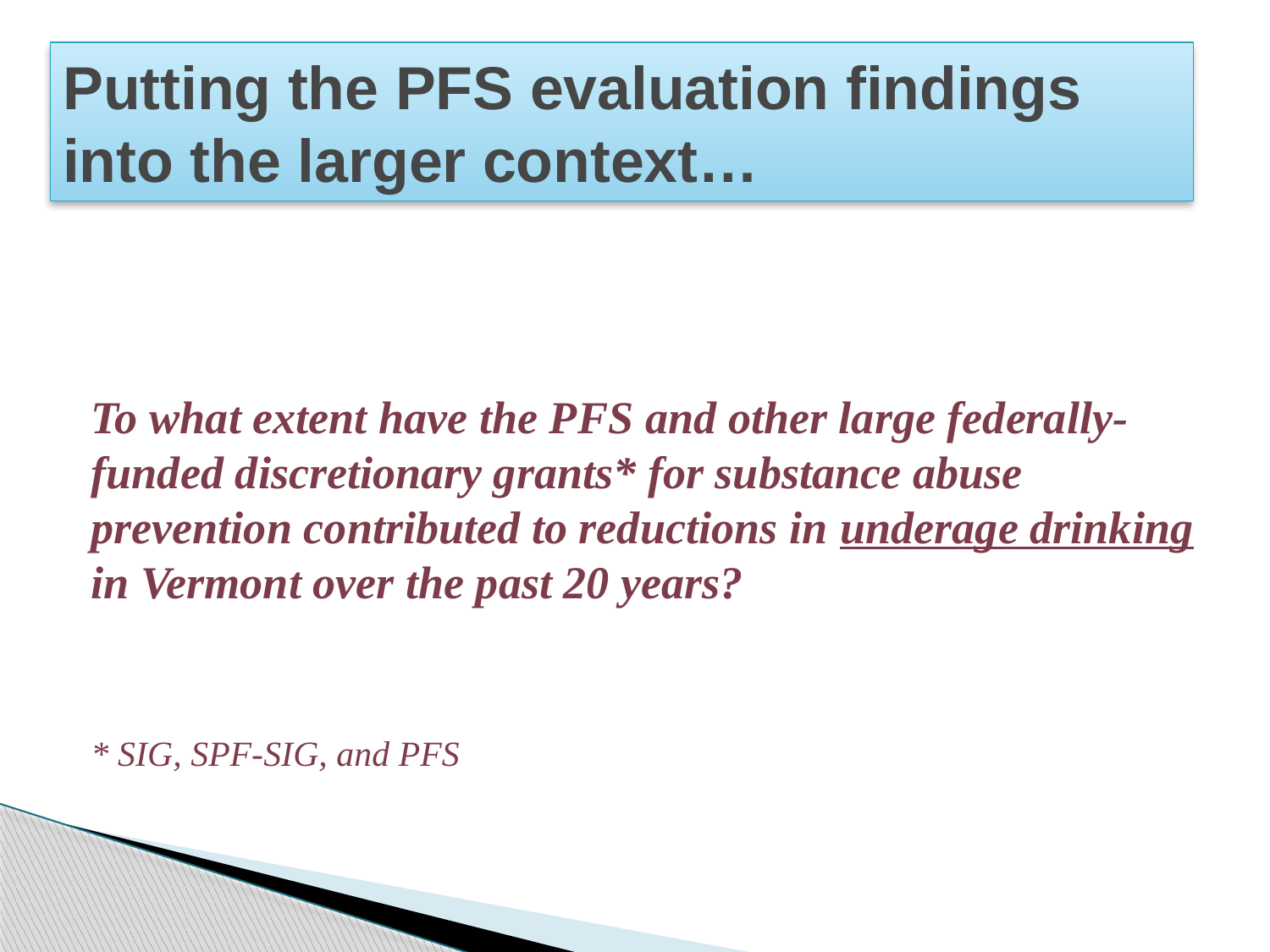

# a
Putting the PFS evaluation findings into the larger context…

To what extent have the PFS and other large federally-funded discretionary grants* for substance abuse prevention contributed to reductions in underage drinking in Vermont over the past 20 years?

* SIG, SPF-SIG, and PFS